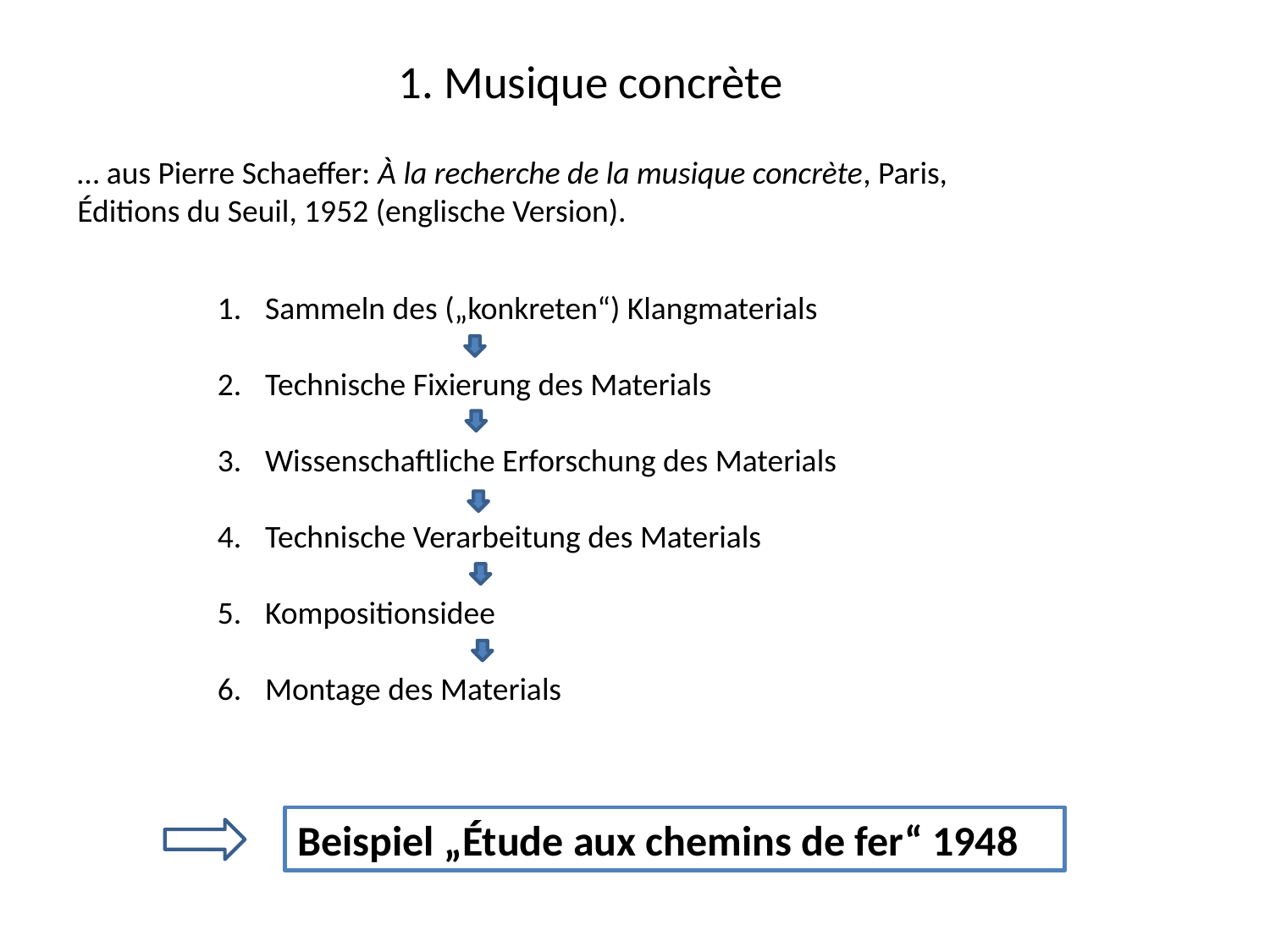

1. Musique concrète
… aus Pierre Schaeffer: À la recherche de la musique concrète, Paris, Éditions du Seuil, 1952 (englische Version).
Sammeln des („konkreten“) Klangmaterials

Technische Fixierung des Materials

Wissenschaftliche Erforschung des Materials

Technische Verarbeitung des Materials

Kompositionsidee

Montage des Materials

Beispiel „Étude aux chemins de fer“ 1948